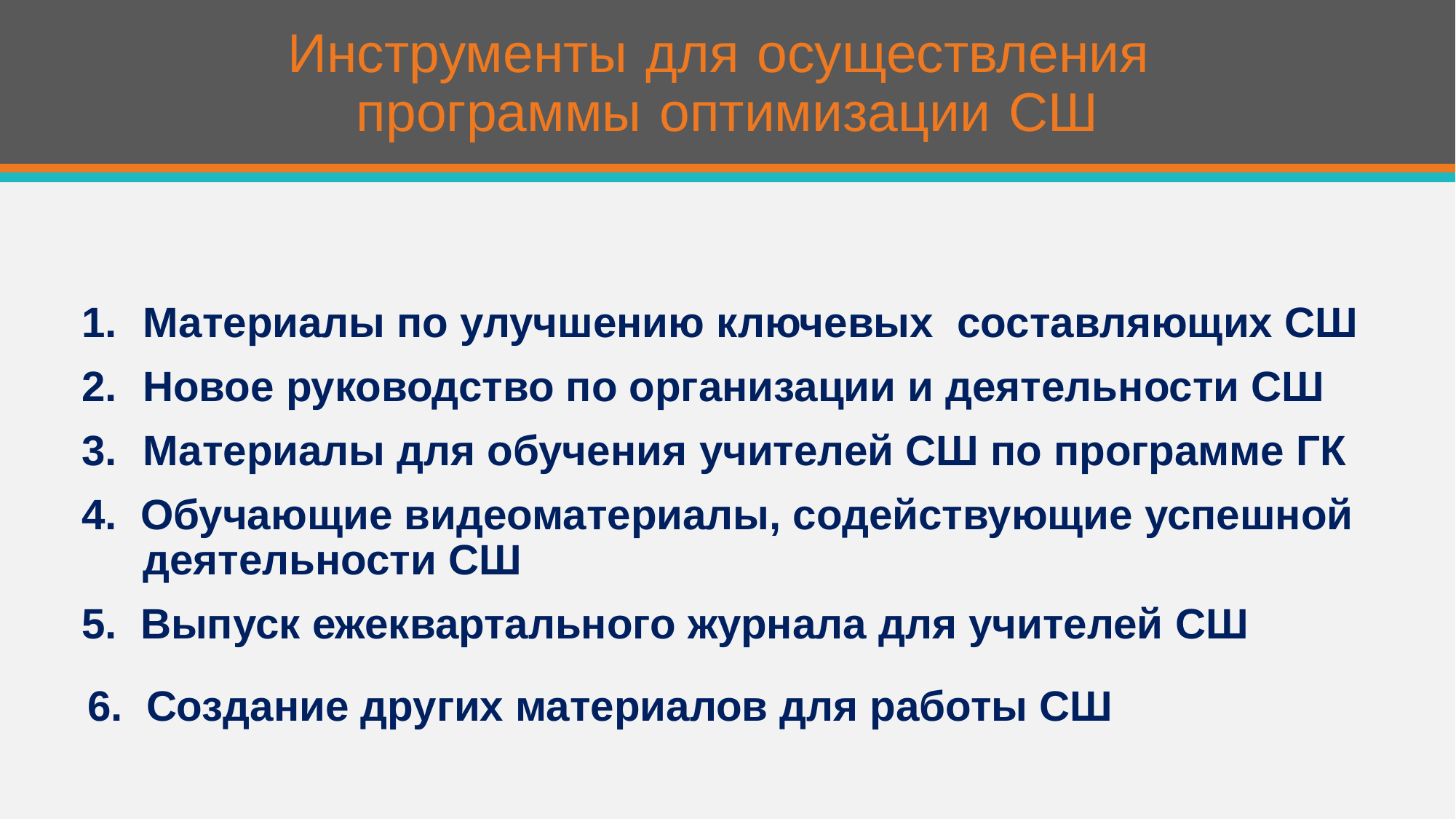

Инструменты для осуществления
программы оптимизации СШ

Материалы по улучшению ключевых  составляющих СШ
Новое руководство по организации и деятельности СШ
Материалы для обучения учителей СШ по программе ГК
4.  Обучающие видеоматериалы, содействующие успешной  деятельности СШ
5.  Выпуск ежеквартального журнала для учителей СШ
 6.  Создание других материалов для работы СШ